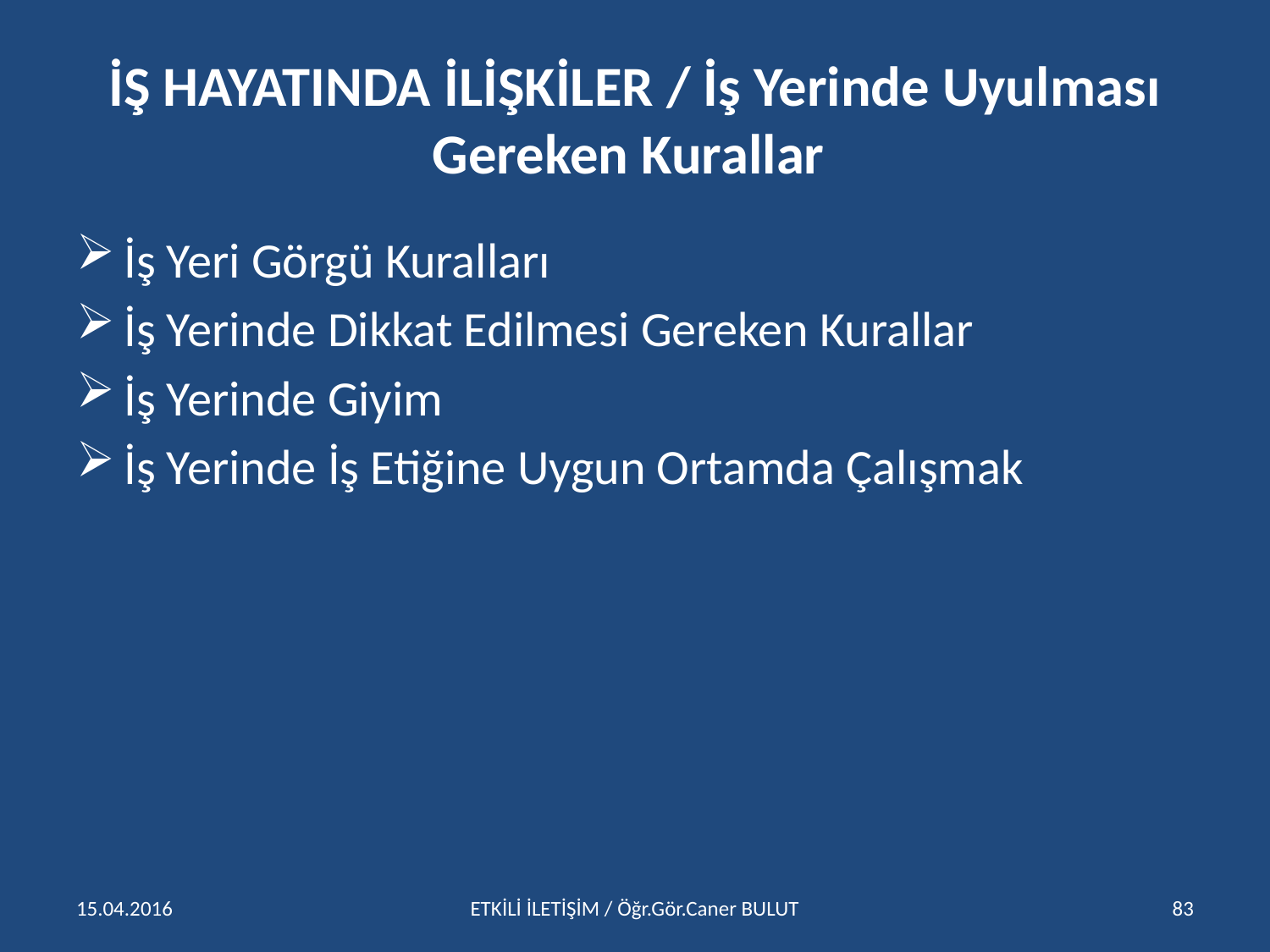

# İŞ HAYATINDA İLİŞKİLER / İş Yerinde Uyulması Gereken Kurallar
İş Yeri Görgü Kuralları
İş Yerinde Dikkat Edilmesi Gereken Kurallar
İş Yerinde Giyim
İş Yerinde İş Etiğine Uygun Ortamda Çalışmak
15.04.2016
ETKİLİ İLETİŞİM / Öğr.Gör.Caner BULUT
83